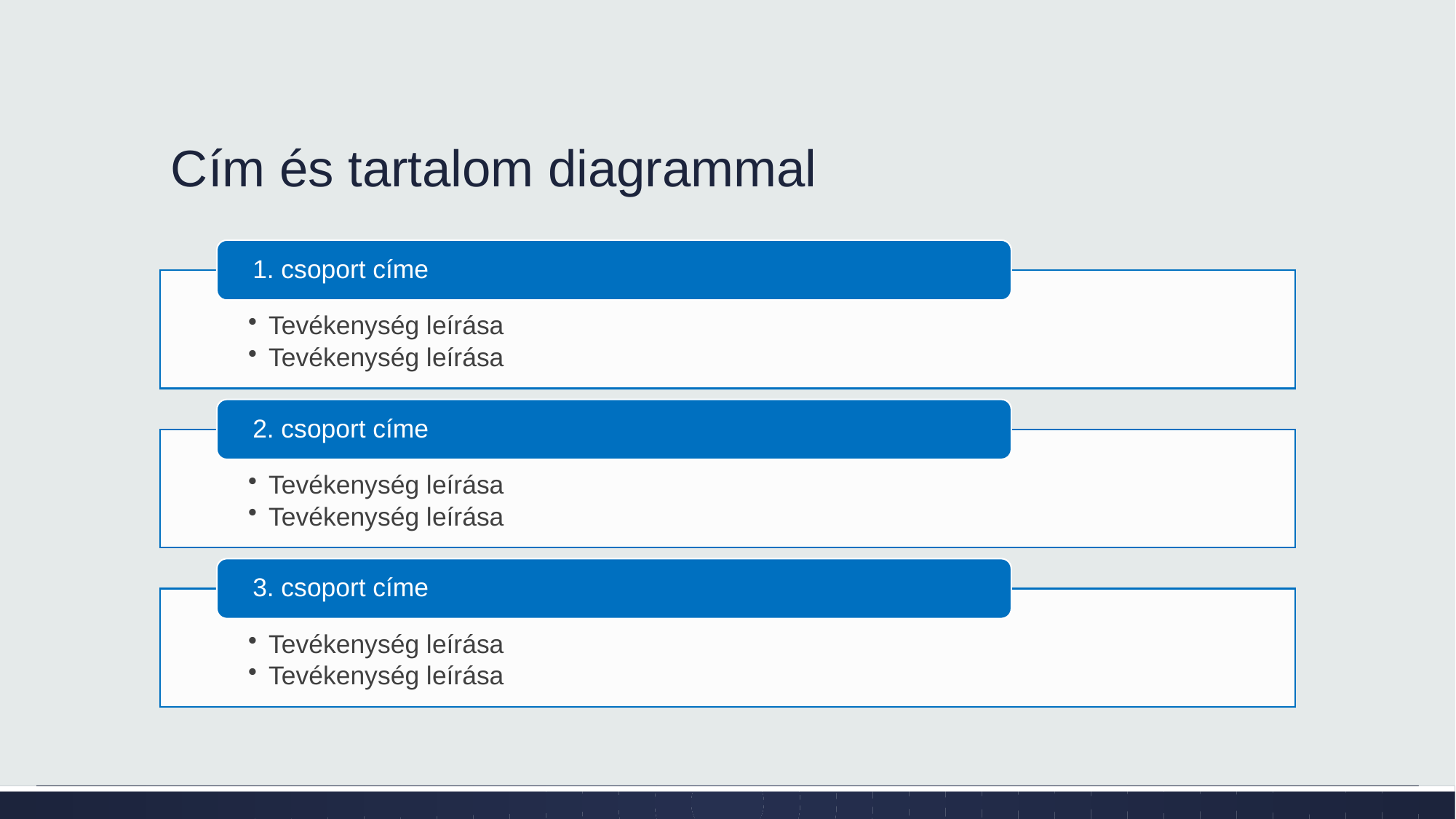

# Cím és tartalom diagrammal
Tevékenység leírása
Tevékenység leírása
1. csoport címe
Tevékenység leírása
Tevékenység leírása
2. csoport címe
Tevékenység leírása
Tevékenység leírása
3. csoport címe